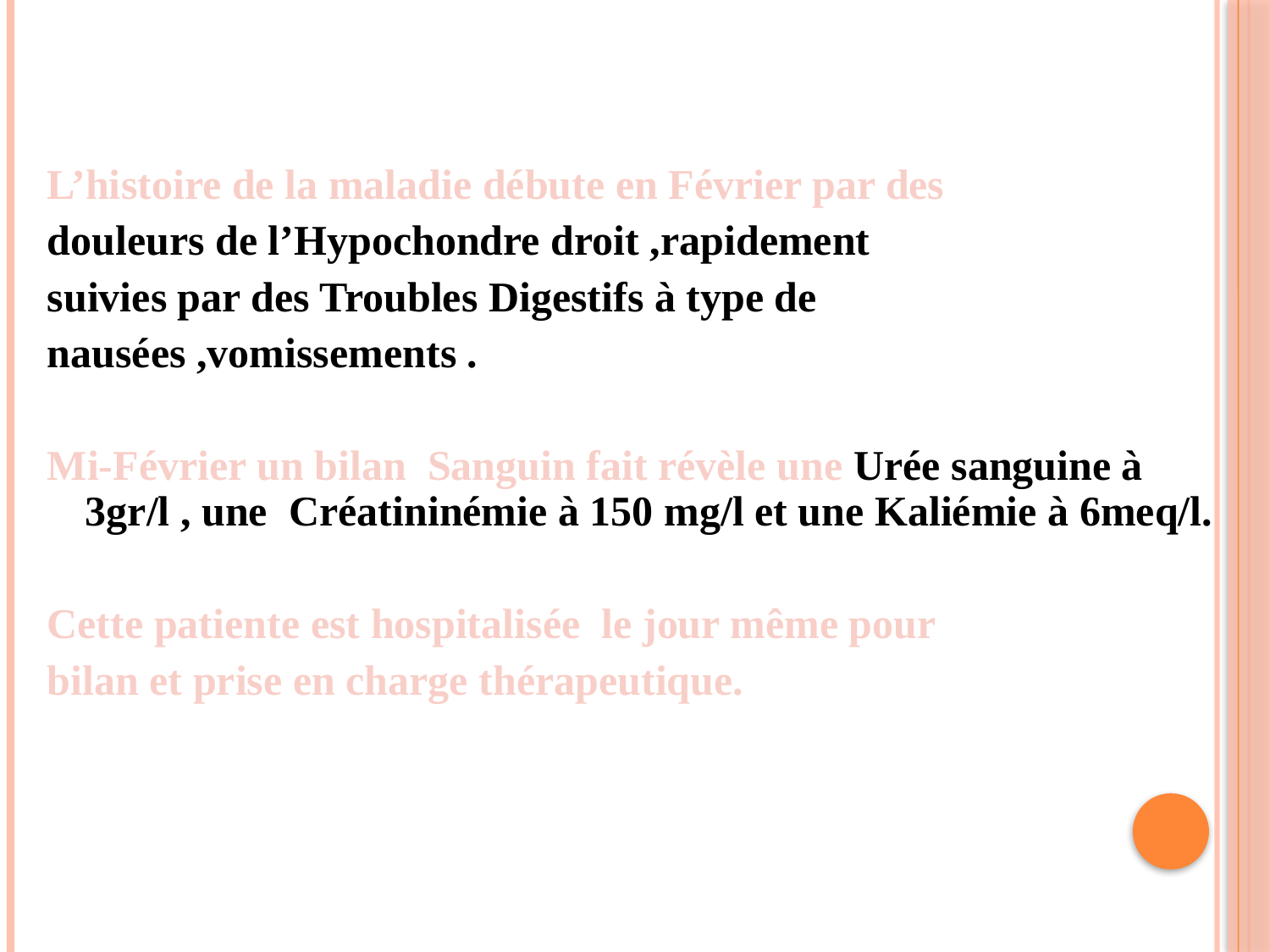

L’histoire de la maladie débute en Février par des
douleurs de l’Hypochondre droit ,rapidement
suivies par des Troubles Digestifs à type de
nausées ,vomissements .

Mi-Février un bilan  Sanguin fait révèle une Urée sanguine à 3gr/l , une  Créatininémie à 150 mg/l et une Kaliémie à 6meq/l.

Cette patiente est hospitalisée  le jour même pour
bilan et prise en charge thérapeutique.